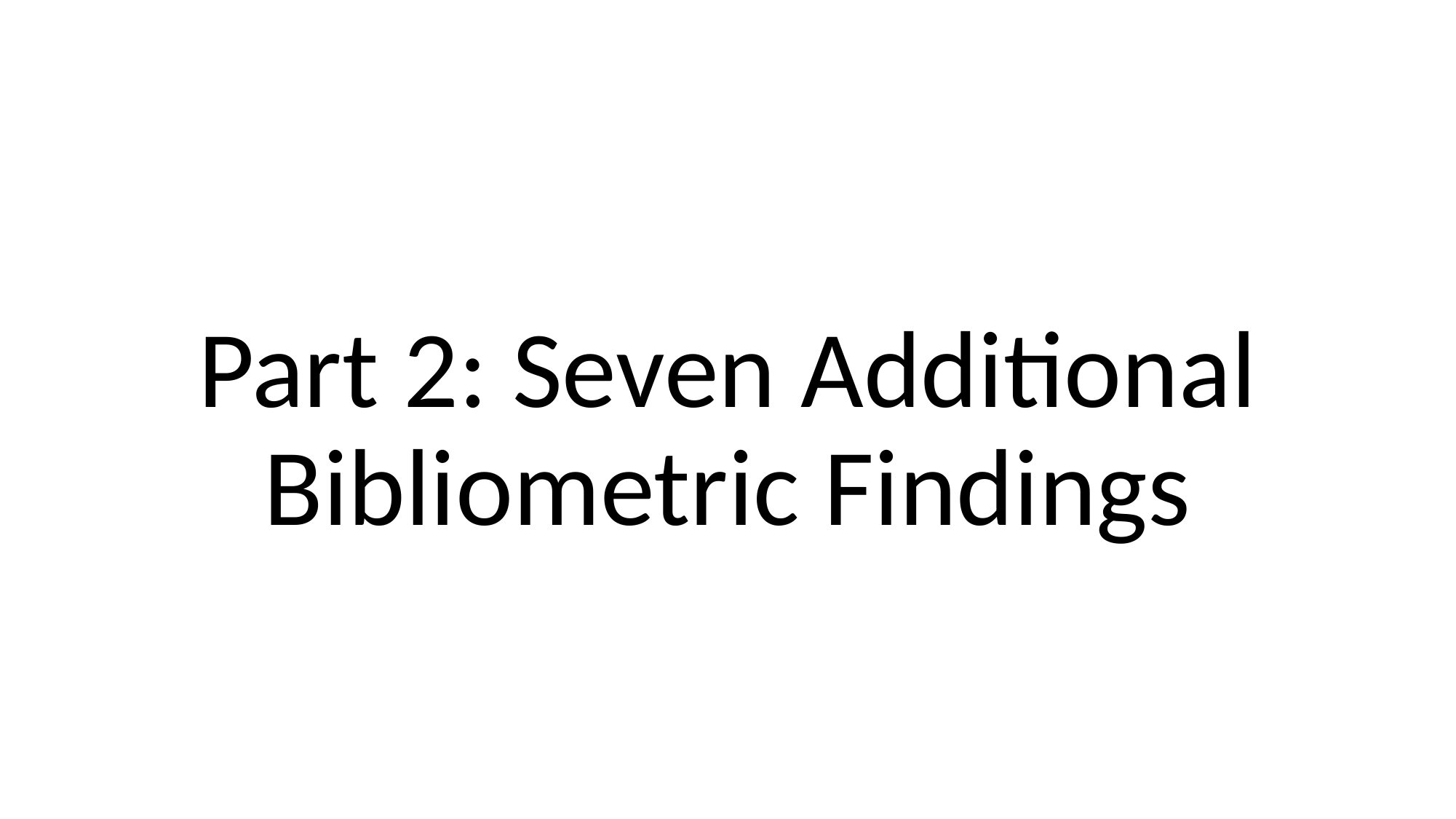

# Part 2: Seven Additional Bibliometric Findings